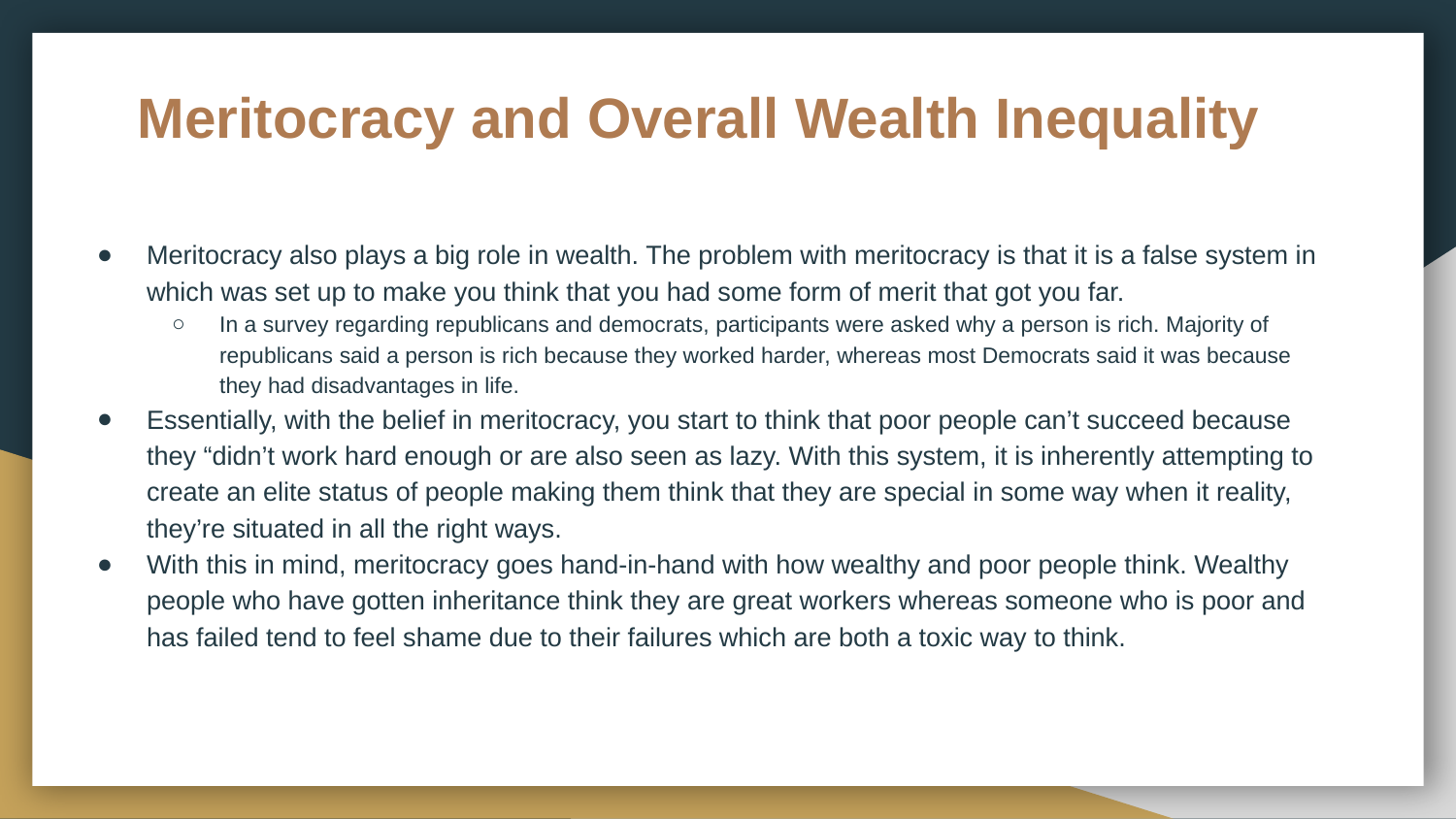

# Meritocracy and Overall Wealth Inequality
Meritocracy also plays a big role in wealth. The problem with meritocracy is that it is a false system in which was set up to make you think that you had some form of merit that got you far.
In a survey regarding republicans and democrats, participants were asked why a person is rich. Majority of republicans said a person is rich because they worked harder, whereas most Democrats said it was because they had disadvantages in life.
Essentially, with the belief in meritocracy, you start to think that poor people can’t succeed because they “didn’t work hard enough or are also seen as lazy. With this system, it is inherently attempting to create an elite status of people making them think that they are special in some way when it reality, they’re situated in all the right ways.
With this in mind, meritocracy goes hand-in-hand with how wealthy and poor people think. Wealthy people who have gotten inheritance think they are great workers whereas someone who is poor and has failed tend to feel shame due to their failures which are both a toxic way to think.